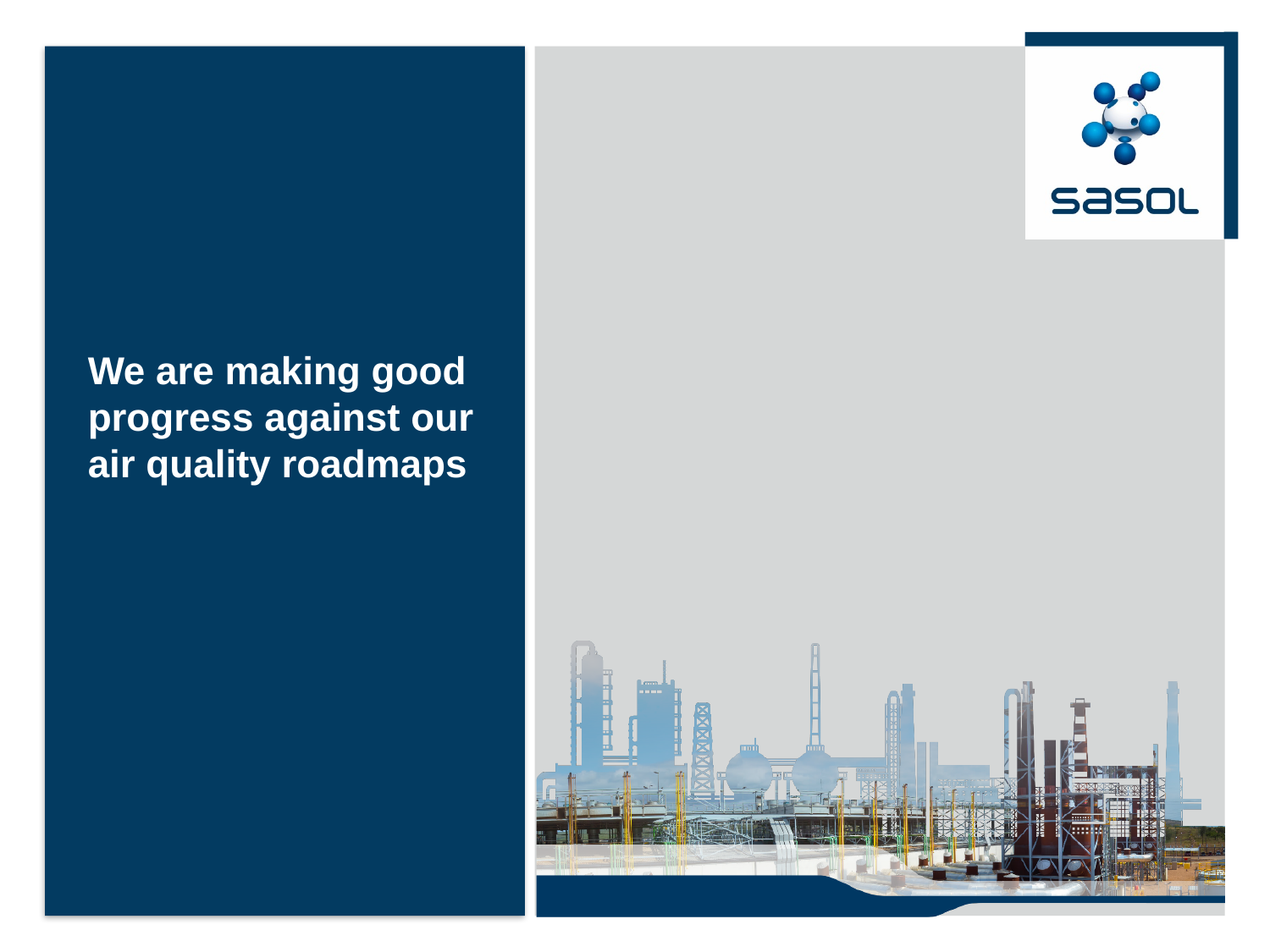

# We are making good progress against our air quality roadmaps